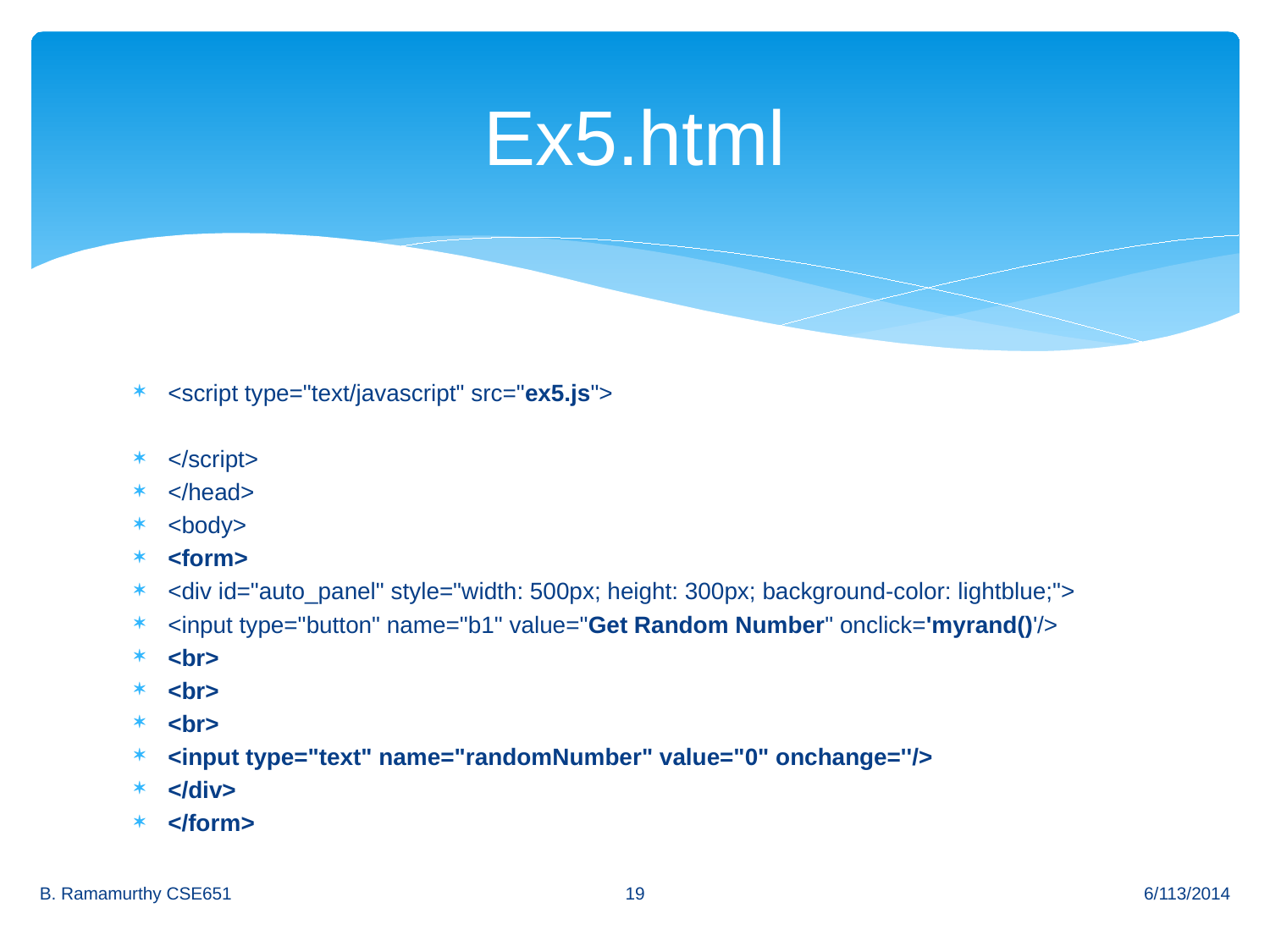

# Ex5.html
<script type="text/javascript" src="ex5.js">

</script>
</head>
<body>
<form>
<div id="auto_panel" style="width: 500px; height: 300px; background-color: lightblue;">
<input type="button" name="b1" value="Get Random Number" onclick='myrand()'/>
<br>
<br>
<br>
<input type="text" name="randomNumber" value="0" onchange=''/>
</div>
</form>
19
B. Ramamurthy CSE651
6/113/2014